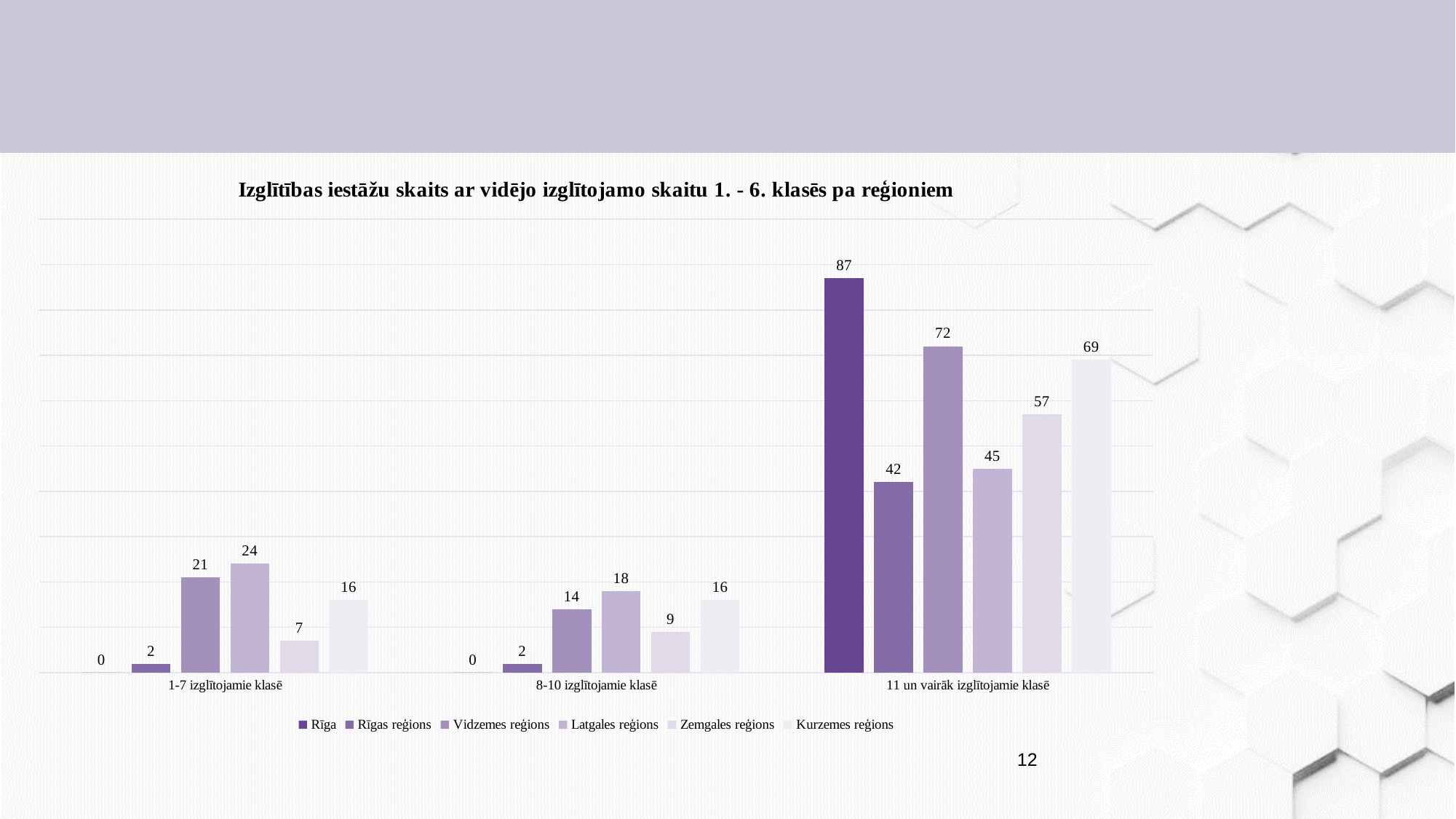

### Chart: Izglītības iestāžu skaits ar vidējo izglītojamo skaitu 1. - 6. klasēs pa reģioniem

| Category | Rīga | Rīgas reģions | Vidzemes reģions | Latgales reģions | Zemgales reģions | Kurzemes reģions |
|---|---|---|---|---|---|---|
| 1-7 izglītojamie klasē | 0.0 | 2.0 | 21.0 | 24.0 | 7.0 | 16.0 |
| 8-10 izglītojamie klasē | 0.0 | 2.0 | 14.0 | 18.0 | 9.0 | 16.0 |
| 11 un vairāk izglītojamie klasē | 87.0 | 42.0 | 72.0 | 45.0 | 57.0 | 69.0 |
12